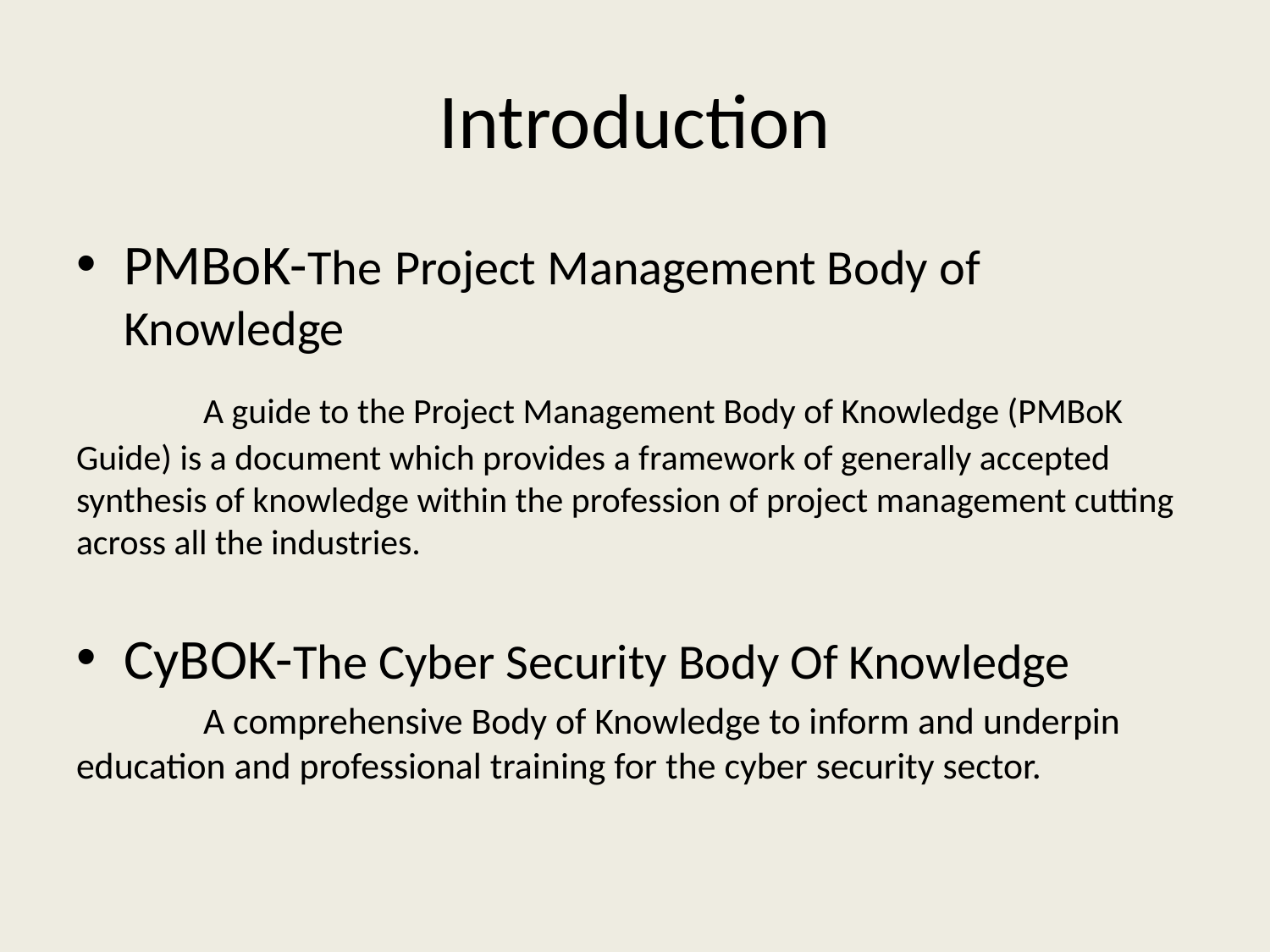

# Introduction
PMBoK-The Project Management Body of Knowledge
	A guide to the Project Management Body of Knowledge (PMBoK Guide) is a document which provides a framework of generally accepted synthesis of knowledge within the profession of project management cutting across all the industries.

CyBOK-The Cyber Security Body Of Knowledge
	A comprehensive Body of Knowledge to inform and underpin education and professional training for the cyber security sector.